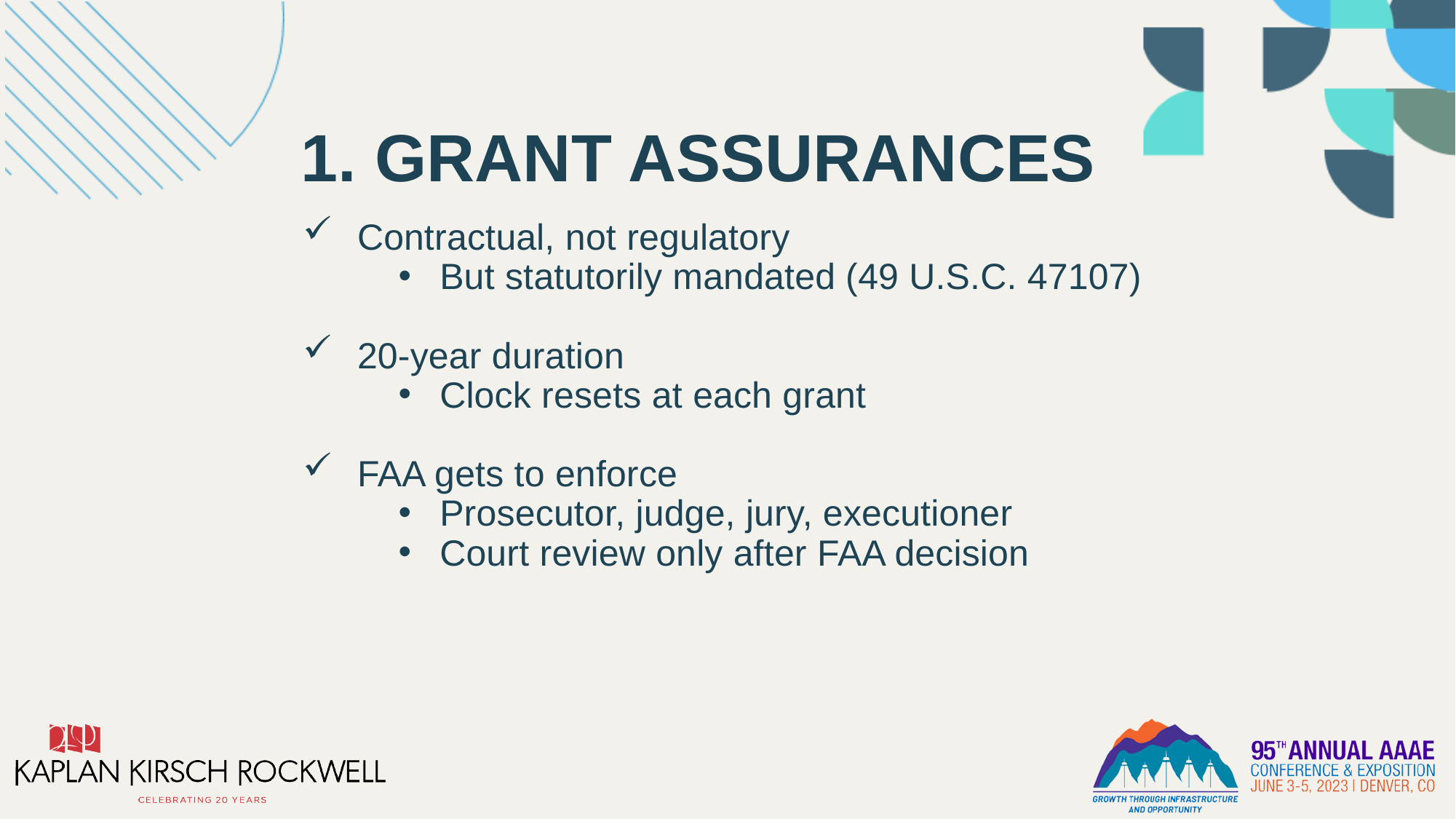

1. GRANT ASSURANCES

Contractual, not regulatory
But statutorily mandated (49 U.S.C. 47107)

20-year duration
Clock resets at each grant

FAA gets to enforce
Prosecutor, judge, jury, executioner
Court review only after FAA decision